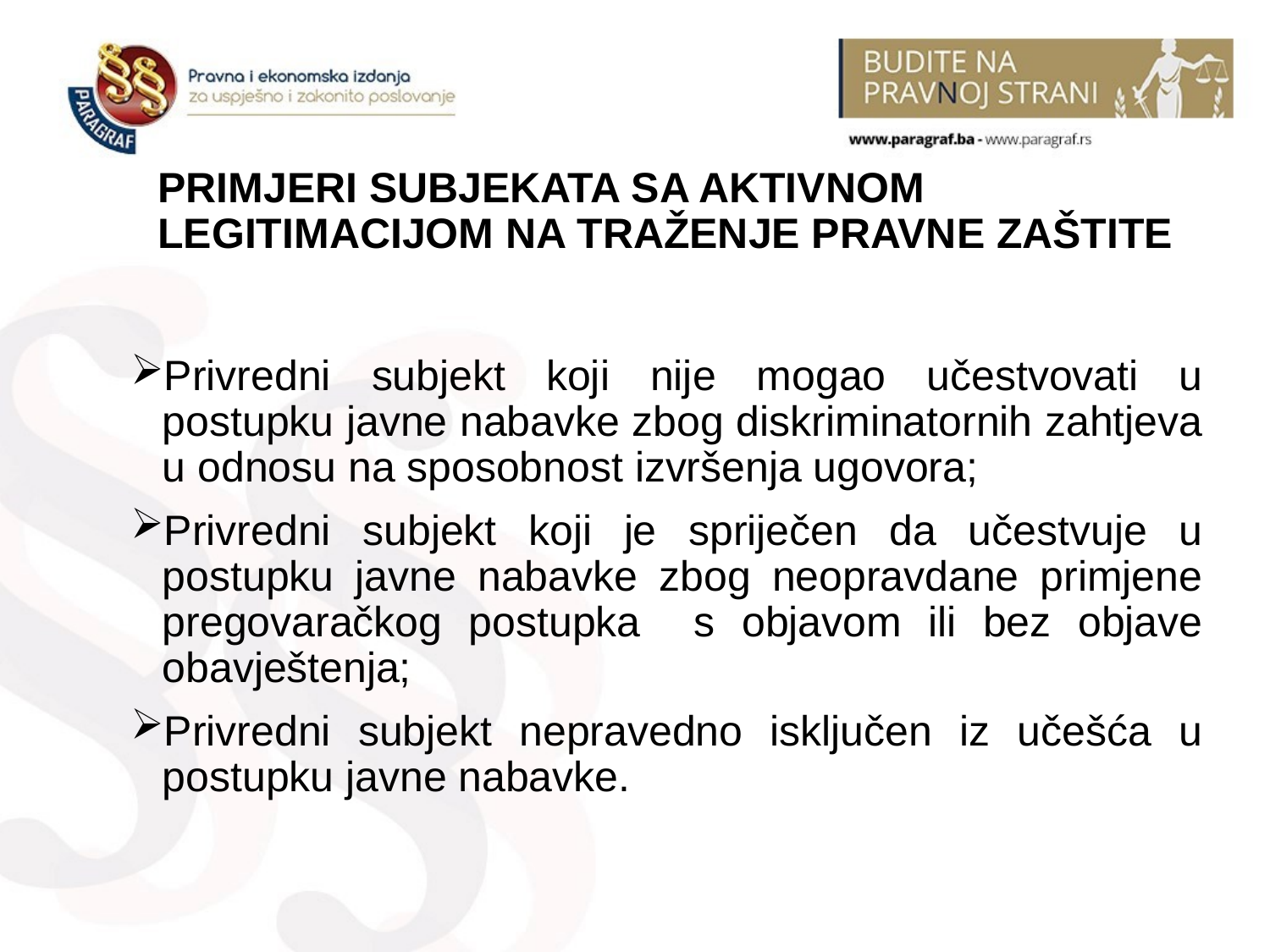

# PRIMJERI SUBJEKATA SA AKTIVNOM LEGITIMACIJOM NA TRAŽENJE PRAVNE ZAŠTITE

Privredni subjekt koji nije mogao učestvovati u postupku javne nabavke zbog diskriminatornih zahtjeva u odnosu na sposobnost izvršenja ugovora;
Privredni subjekt koji je spriječen da učestvuje u postupku javne nabavke zbog neopravdane primjene pregovaračkog postupka  s objavom ili bez objave obavještenja;
Privredni subjekt nepravedno isključen iz učešća u postupku javne nabavke.